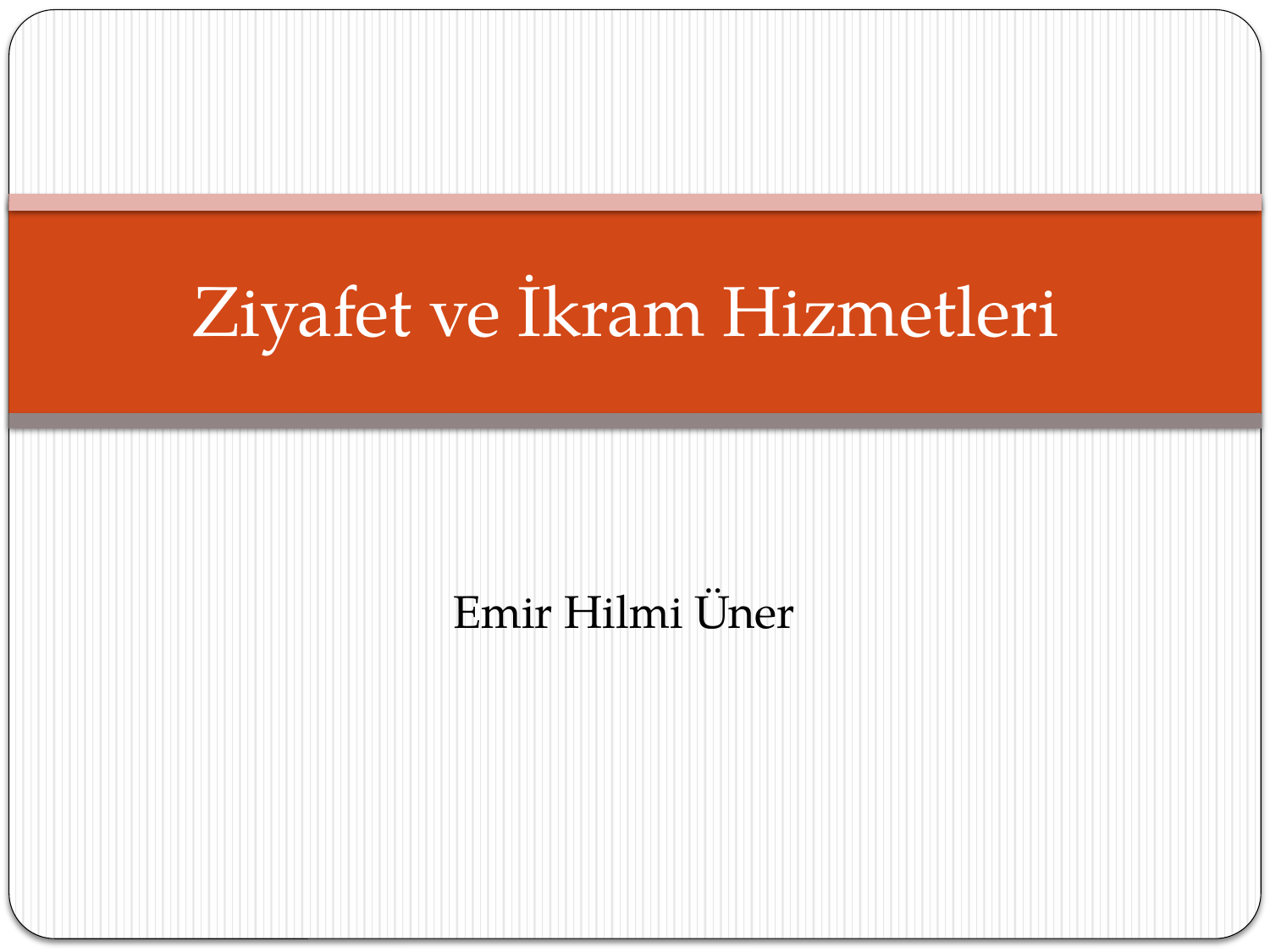

# Ziyafet ve İkram Hizmetleri
Emir Hilmi Üner